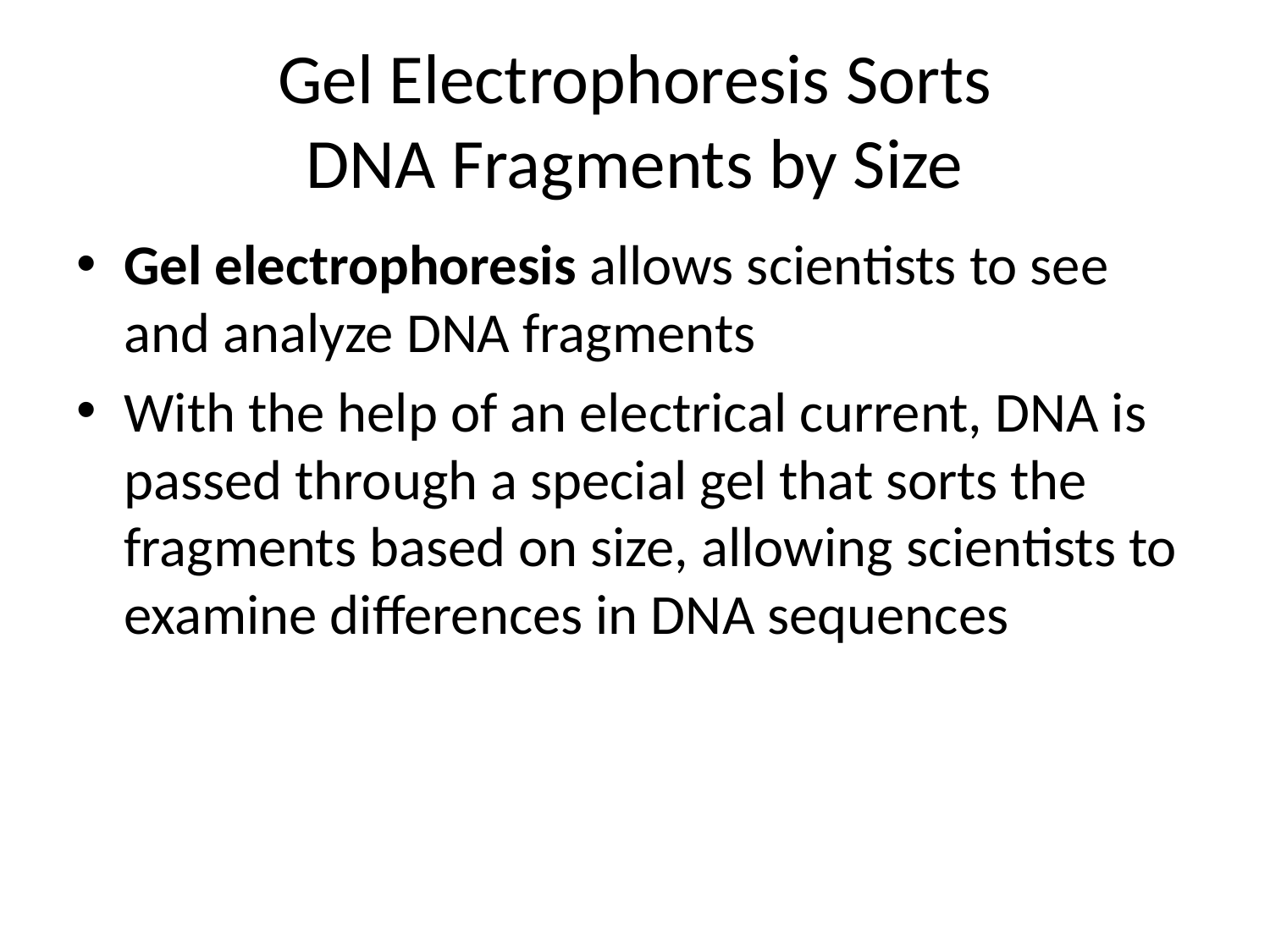

# Gel Electrophoresis Sorts DNA Fragments by Size
Gel electrophoresis allows scientists to see and analyze DNA fragments
With the help of an electrical current, DNA is passed through a special gel that sorts the fragments based on size, allowing scientists to examine differences in DNA sequences